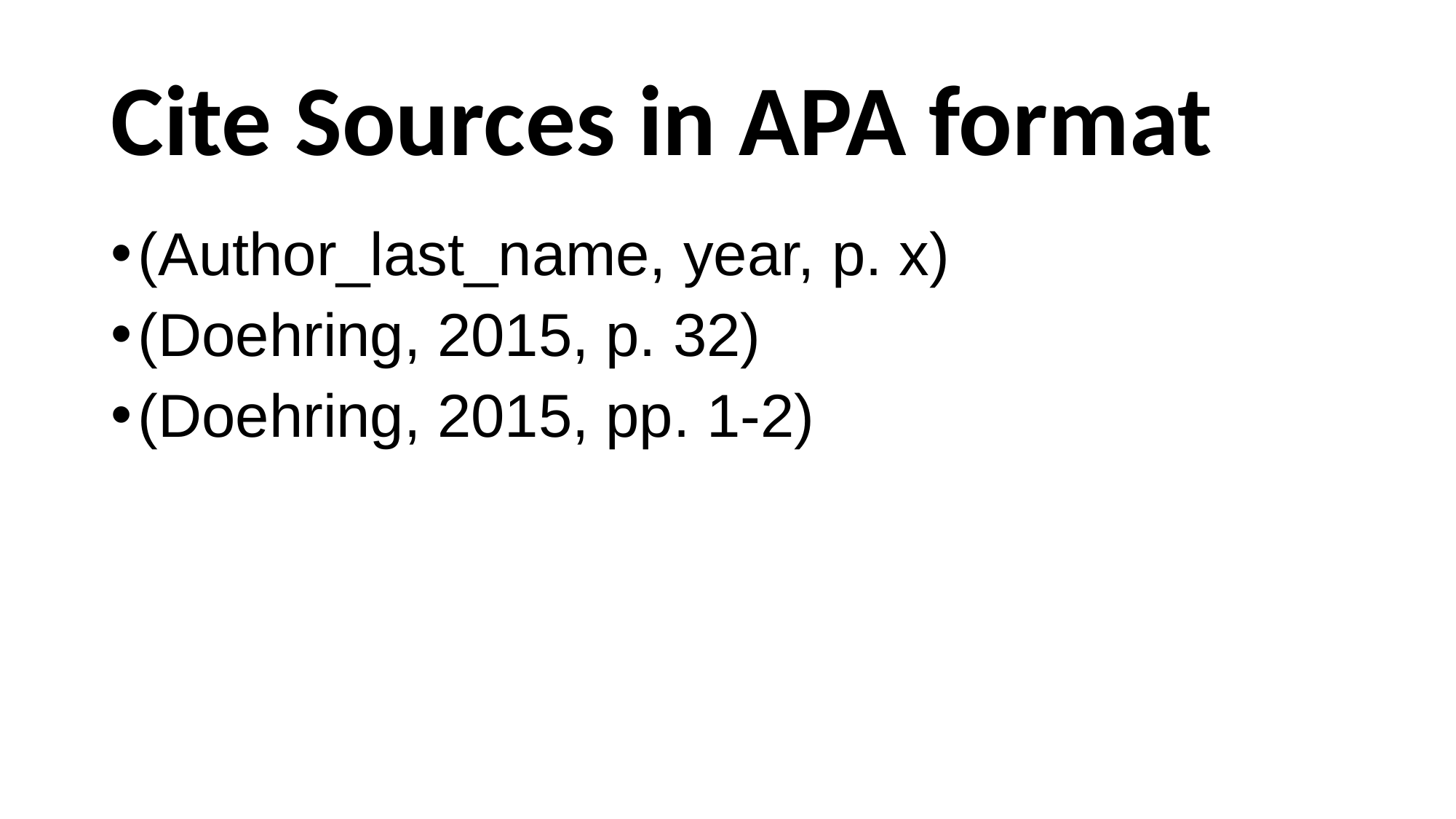

# Cite Sources in APA format
(Author_last_name, year, p. x)
(Doehring, 2015, p. 32)
(Doehring, 2015, pp. 1-2)